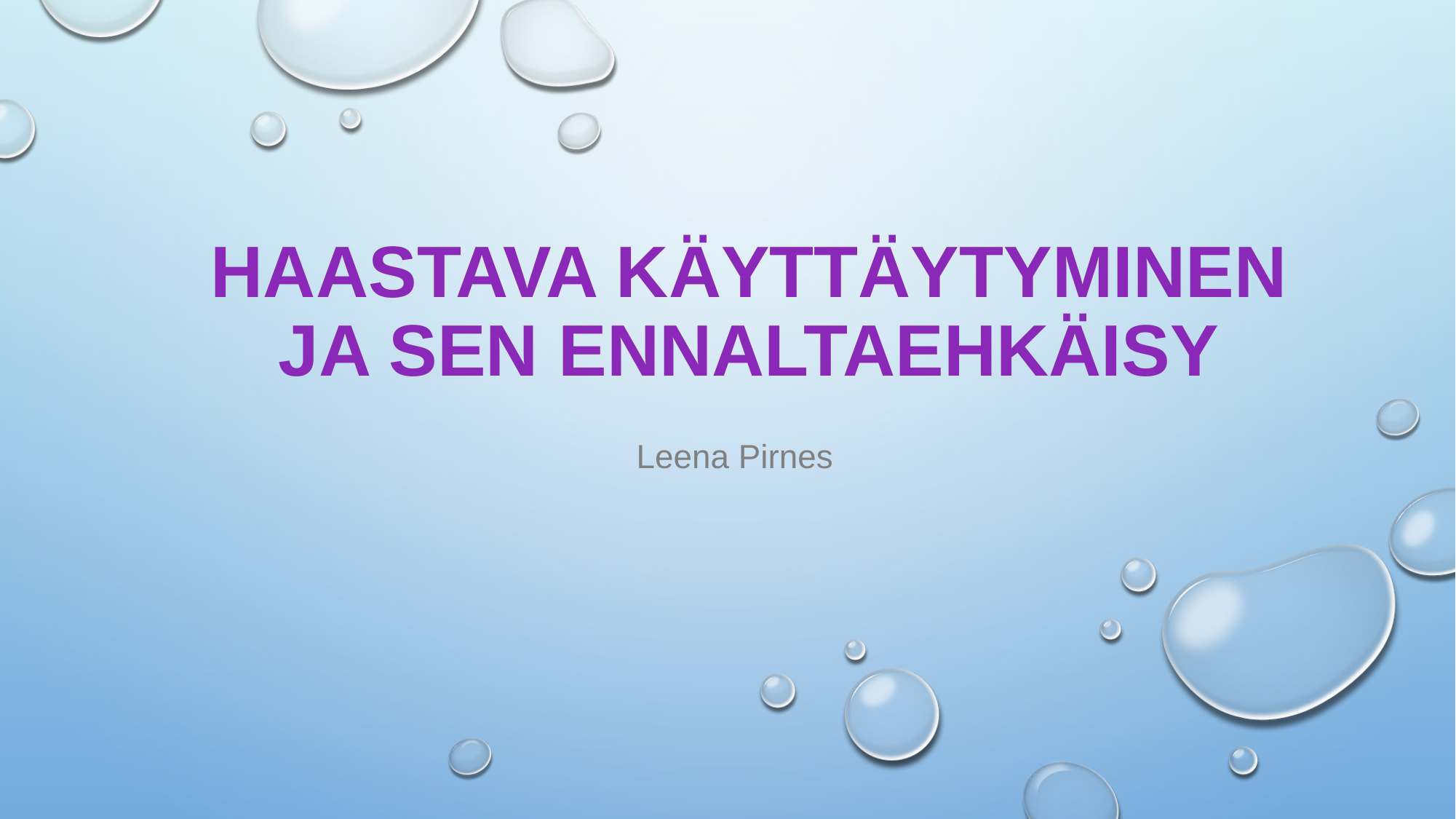

# Haastava käyttäytyminen ja sen ennaltaehkäisy
Leena Pirnes